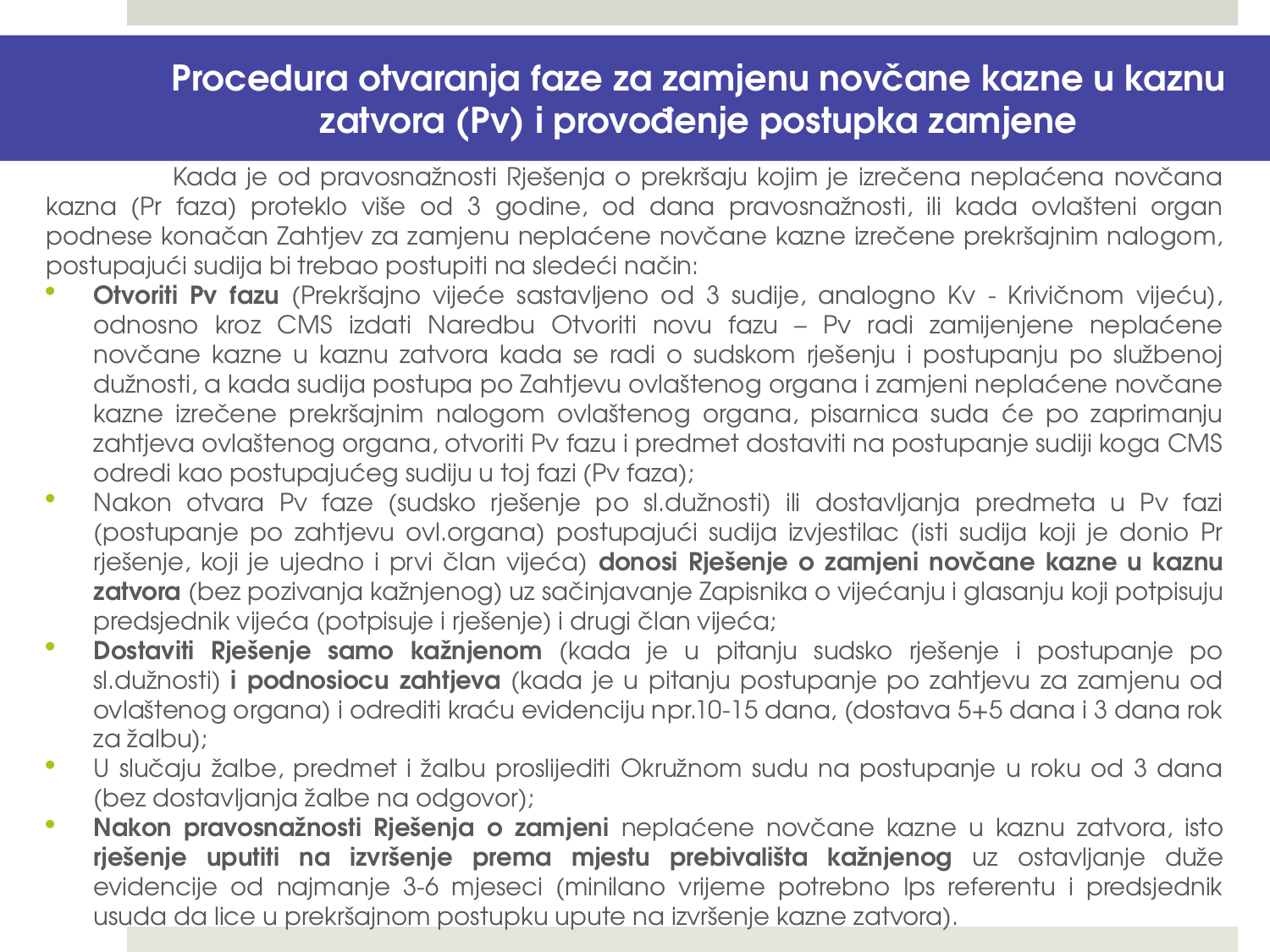

Procedura otvaranja faze za zamjenu novčane kazne u kaznu zatvora (Pv) i provođenje postupka zamjene

	Kada je od pravosnažnosti Rješenja o prekršaju kojim je izrečena neplaćena novčana kazna (Pr faza) proteklo više od 3 godine, od dana pravosnažnosti, ili kada ovlašteni organ podnese konačan Zahtjev za zamjenu neplaćene novčane kazne izrečene prekršajnim nalogom, postupajući sudija bi trebao postupiti na sledeći način:
Otvoriti Pv fazu (Prekršajno vijeće sastavljeno od 3 sudije, analogno Kv - Krivičnom vijeću), odnosno kroz CMS izdati Naredbu Otvoriti novu fazu – Pv radi zamijenjene neplaćene novčane kazne u kaznu zatvora kada se radi o sudskom rješenju i postupanju po službenoj dužnosti, a kada sudija postupa po Zahtjevu ovlaštenog organa i zamjeni neplaćene novčane kazne izrečene prekršajnim nalogom ovlaštenog organa, pisarnica suda će po zaprimanju zahtjeva ovlaštenog organa, otvoriti Pv fazu i predmet dostaviti na postupanje sudiji koga CMS odredi kao postupajućeg sudiju u toj fazi (Pv faza);
Nakon otvara Pv faze (sudsko rješenje po sl.dužnosti) ili dostavljanja predmeta u Pv fazi (postupanje po zahtjevu ovl.organa) postupajući sudija izvjestilac (isti sudija koji je donio Pr rješenje, koji je ujedno i prvi član vijeća) donosi Rješenje o zamjeni novčane kazne u kaznu zatvora (bez pozivanja kažnjenog) uz sačinjavanje Zapisnika o vijećanju i glasanju koji potpisuju predsjednik vijeća (potpisuje i rješenje) i drugi član vijeća;
Dostaviti Rješenje samo kažnjenom (kada je u pitanju sudsko rješenje i postupanje po sl.dužnosti) i podnosiocu zahtjeva (kada je u pitanju postupanje po zahtjevu za zamjenu od ovlaštenog organa) i odrediti kraću evidenciju npr.10-15 dana, (dostava 5+5 dana i 3 dana rok za žalbu);
U slučaju žalbe, predmet i žalbu proslijediti Okružnom sudu na postupanje u roku od 3 dana (bez dostavljanja žalbe na odgovor);
Nakon pravosnažnosti Rješenja o zamjeni neplaćene novčane kazne u kaznu zatvora, isto rješenje uputiti na izvršenje prema mjestu prebivališta kažnjenog uz ostavljanje duže evidencije od najmanje 3-6 mjeseci (minilano vrijeme potrebno Ips referentu i predsjednik usuda da lice u prekršajnom postupku upute na izvršenje kazne zatvora).